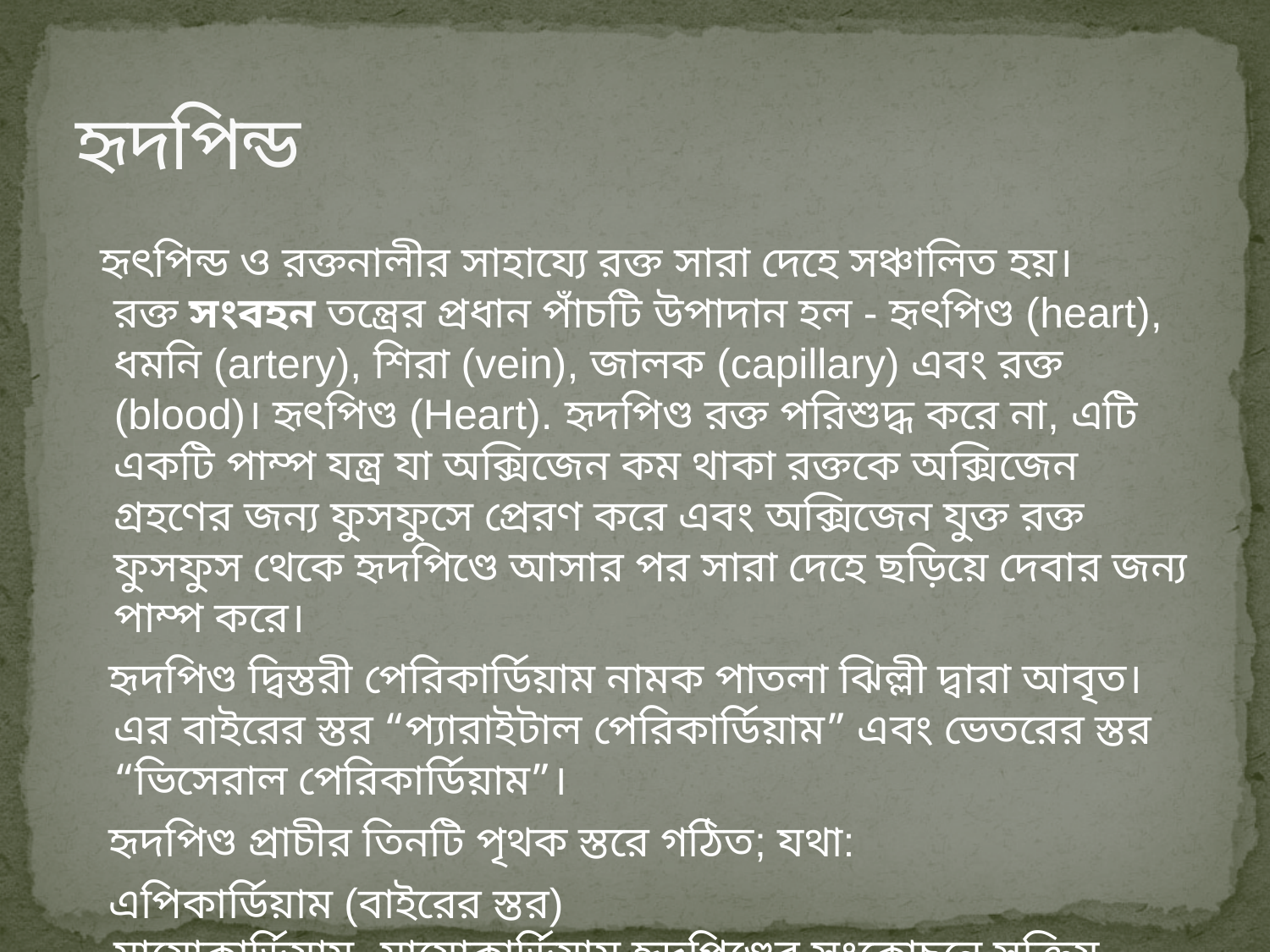

# হৃদপিন্ড

   হৃৎপিন্ড ও রক্তনালীর সাহায্যে রক্ত সারা দেহে সঞ্চালিত হয়। রক্ত সংবহন তন্ত্রের প্রধান পাঁচটি উপাদান হল - হৃৎপিণ্ড (heart), ধমনি (artery), শিরা (vein), জালক (capillary) এবং রক্ত (blood)। হৃৎপিণ্ড (Heart). হৃদপিণ্ড রক্ত পরিশুদ্ধ করে না, এটি একটি পাম্প যন্ত্র যা অক্সিজেন কম থাকা রক্তকে অক্সিজেন গ্রহণের জন্য ফুসফুসে প্রেরণ করে এবং অক্সিজেন যুক্ত রক্ত ফুসফুস থেকে হৃদপিণ্ডে আসার পর সারা দেহে ছড়িয়ে দেবার জন্য পাম্প করে।
   হৃদপিণ্ড দ্বিস্তরী পেরিকার্ডিয়াম নামক পাতলা ঝিল্লী দ্বারা আবৃত। এর বাইরের স্তর “প্যারাইটাল পেরিকার্ডিয়াম” এবং ভেতরের স্তর “ভিসেরাল পেরিকার্ডিয়াম”।
   হৃদপিণ্ড প্রাচীর তিনটি পৃথক স্তরে গঠিত; যথা:
   এপিকার্ডিয়াম (বাইরের স্তর)
মায়োকার্ডিয়াম- মায়োকার্ডিয়াম হৃদপিণ্ডের সংকোচনে সক্রিয় ভূমিকা পালন করে।
এন্ডোকার্ডিয়াম - হৃদপিণ্ডের প্রকোষ্ঠগুলো এন্ডোকার্ডিয়ামে গঠিত (ভেতরের স্তর)।